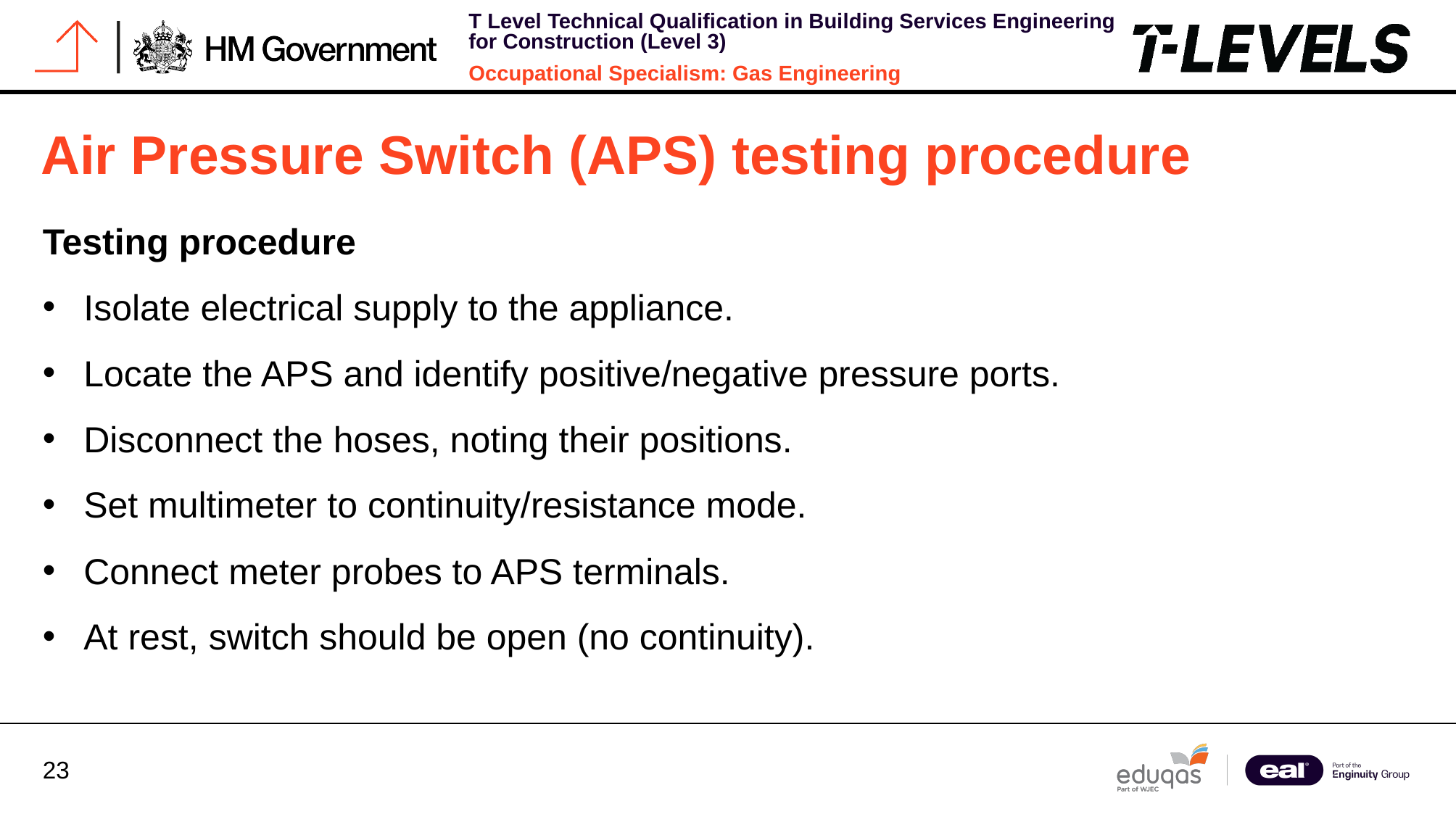

# Air Pressure Switch (APS) testing procedure
Testing procedure
Isolate electrical supply to the appliance.
Locate the APS and identify positive/negative pressure ports.
Disconnect the hoses, noting their positions.
Set multimeter to continuity/resistance mode.
Connect meter probes to APS terminals.
At rest, switch should be open (no continuity).